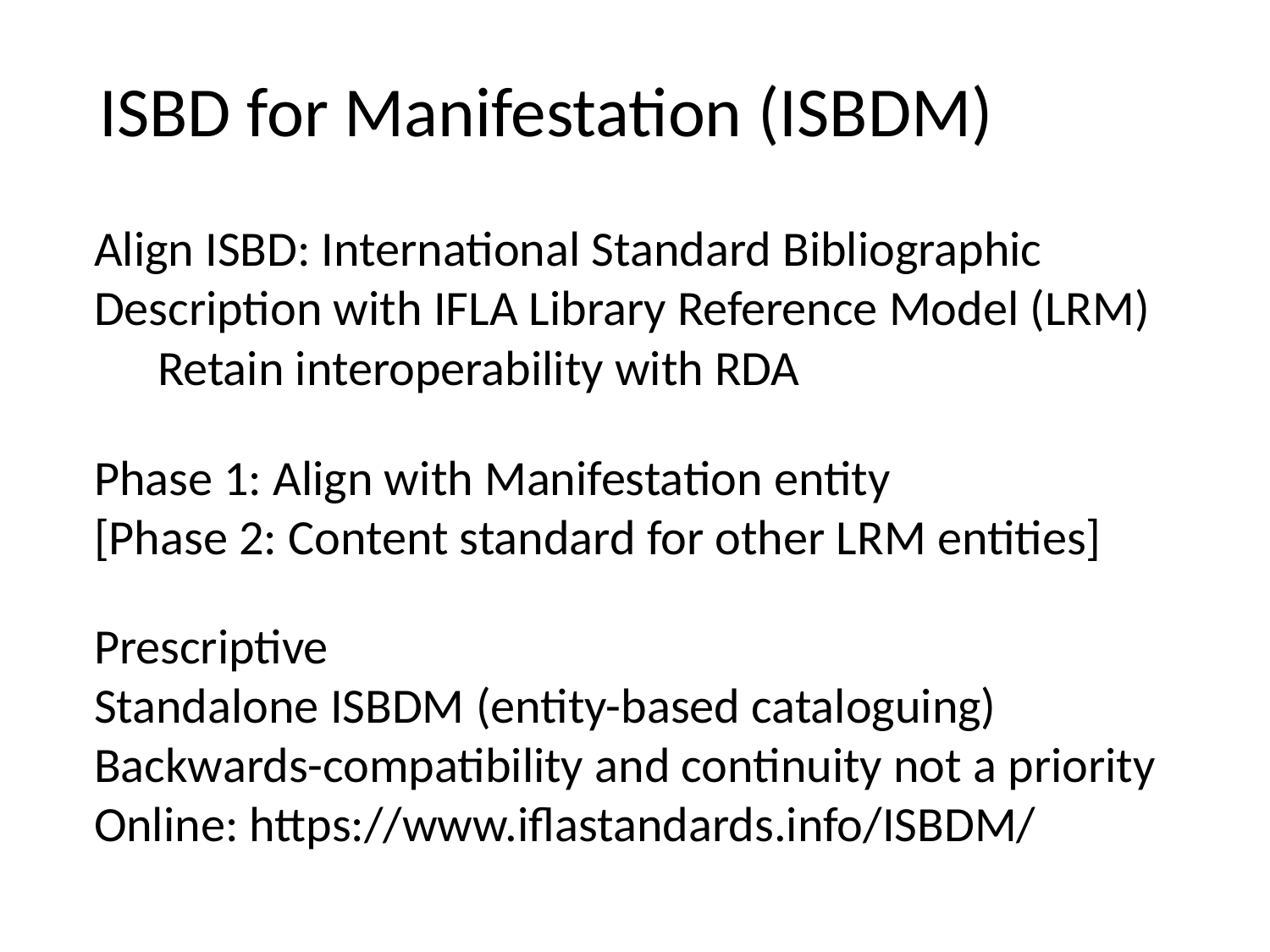

ISBD for Manifestation (ISBDM)
Align ISBD: International Standard Bibliographic Description with IFLA Library Reference Model (LRM)
Retain interoperability with RDA
Phase 1: Align with Manifestation entity
[Phase 2: Content standard for other LRM entities]
Prescriptive
Standalone ISBDM (entity-based cataloguing)
Backwards-compatibility and continuity not a priority
Online: https://www.iflastandards.info/ISBDM/